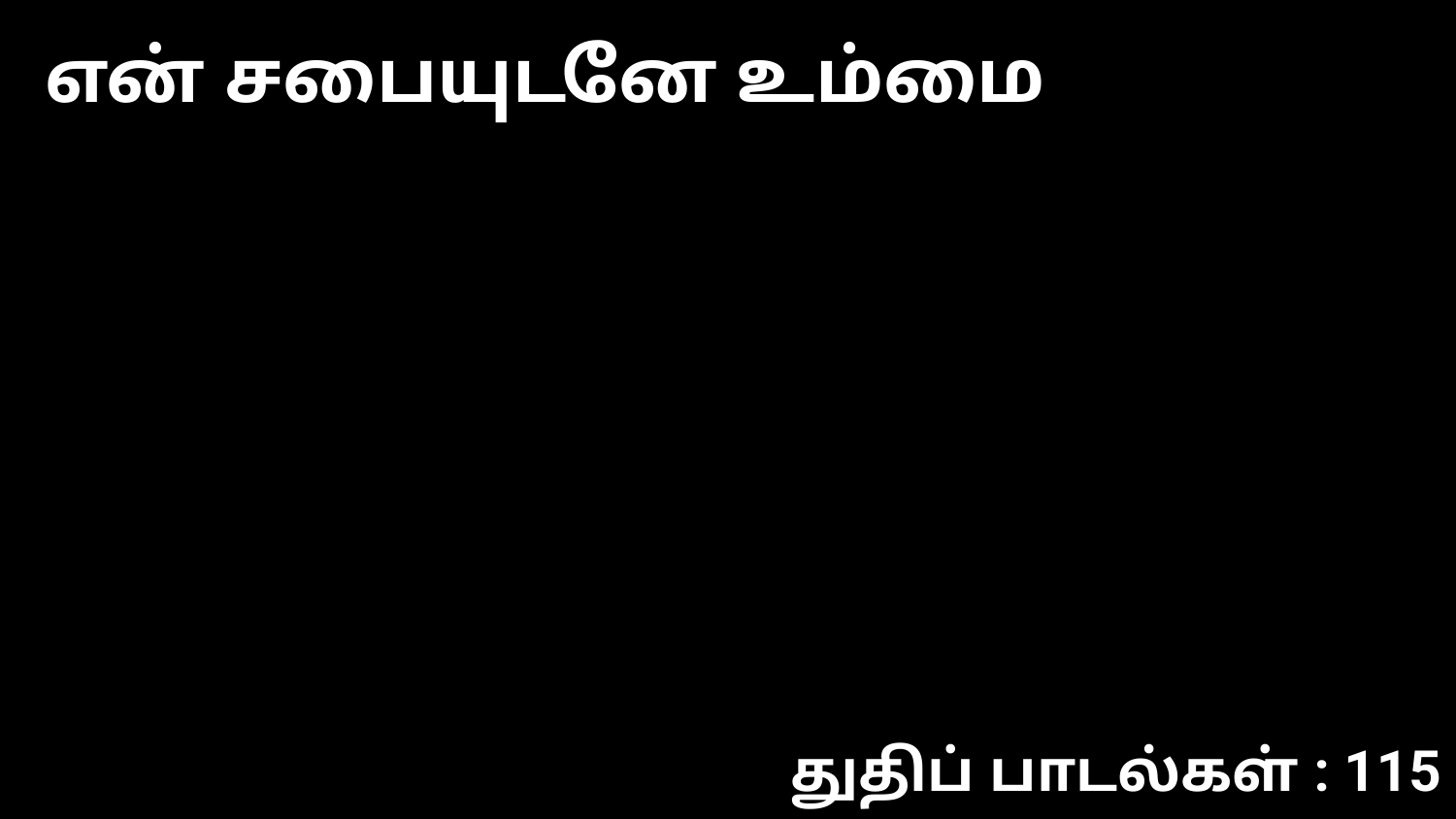

என் சபையுடனே உம்மை
துதிப் பாடல்கள் : 115